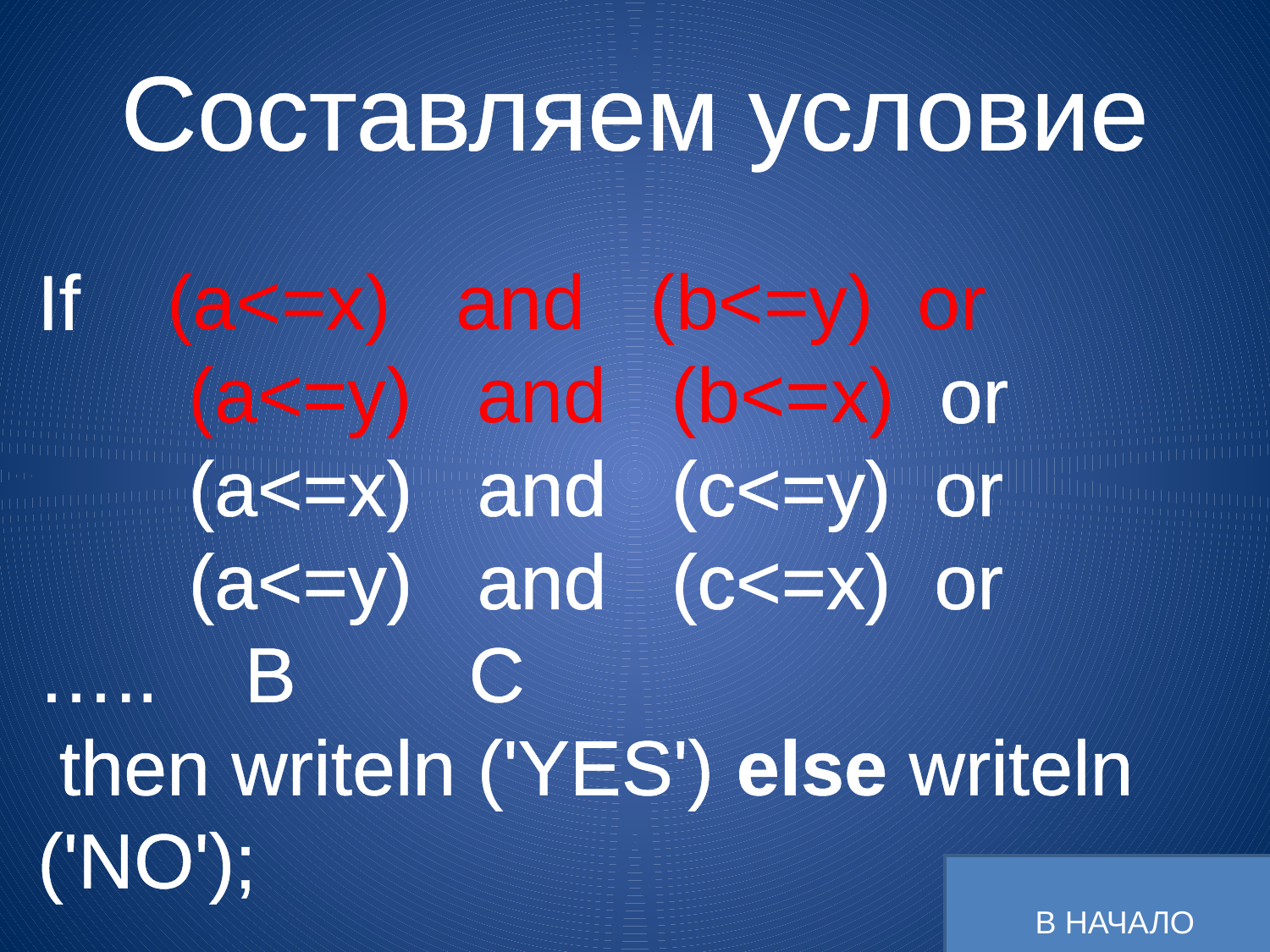

Составляем условие
If    (a<=x)   and   (b<=y)  or
       (a<=y)   and   (b<=x)  or
       (a<=x)   and   (c<=y)  or
       (a<=y)   and   (c<=x)  or
…..    B        C
 then writeln ('YES') else writeln ('NO');

В НАЧАЛО